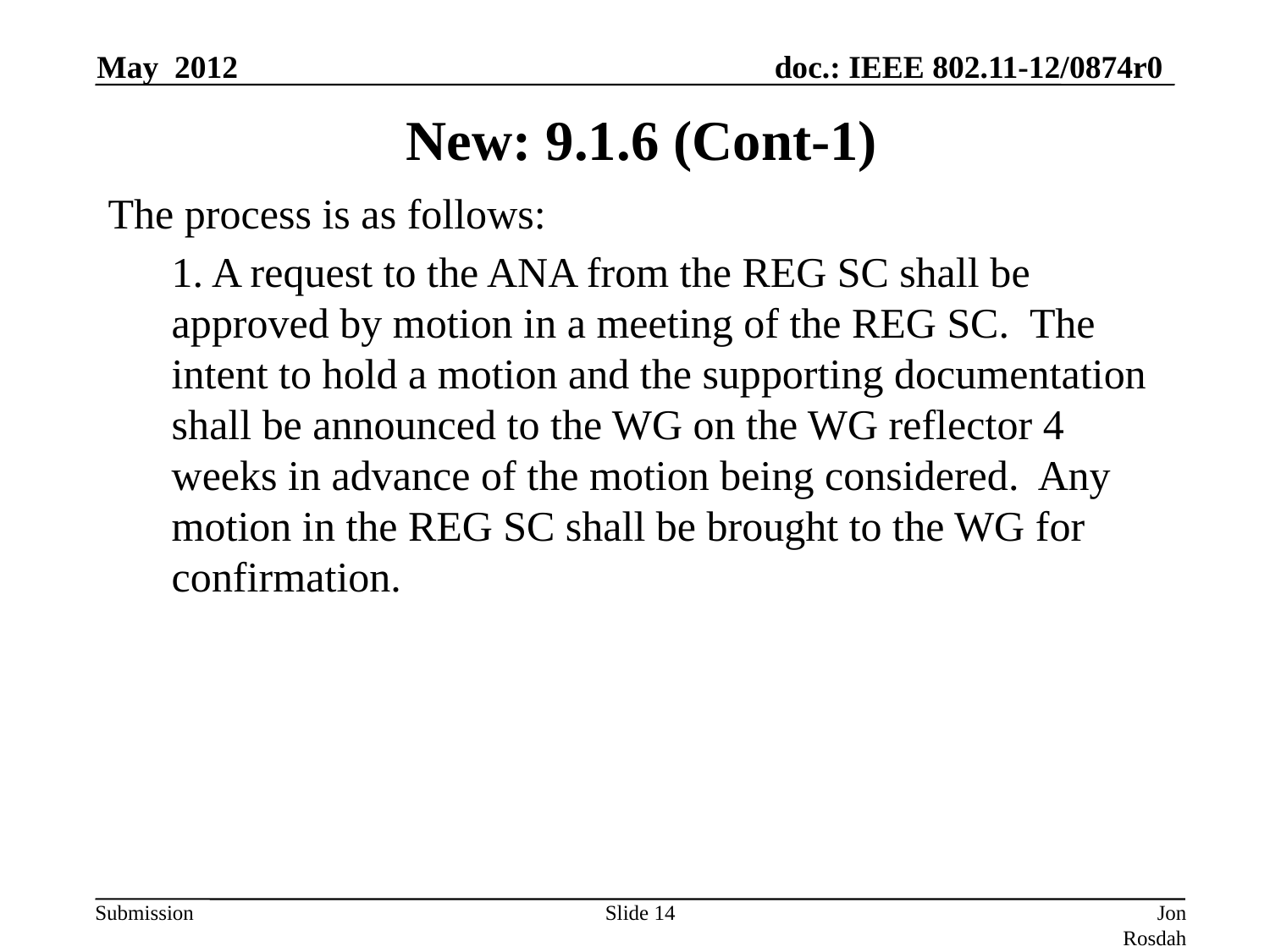

May  2012
# New: 9.1.6 (Cont-1)
The process is as follows:
	1. A request to the ANA from the REG SC shall be approved by motion in a meeting of the REG SC.  The intent to hold a motion and the supporting documentation shall be announced to the WG on the WG reflector 4 weeks in advance of the motion being considered.  Any motion in the REG SC shall be brought to the WG for confirmation.
Slide 14
Jon Rosdahl (CSR)